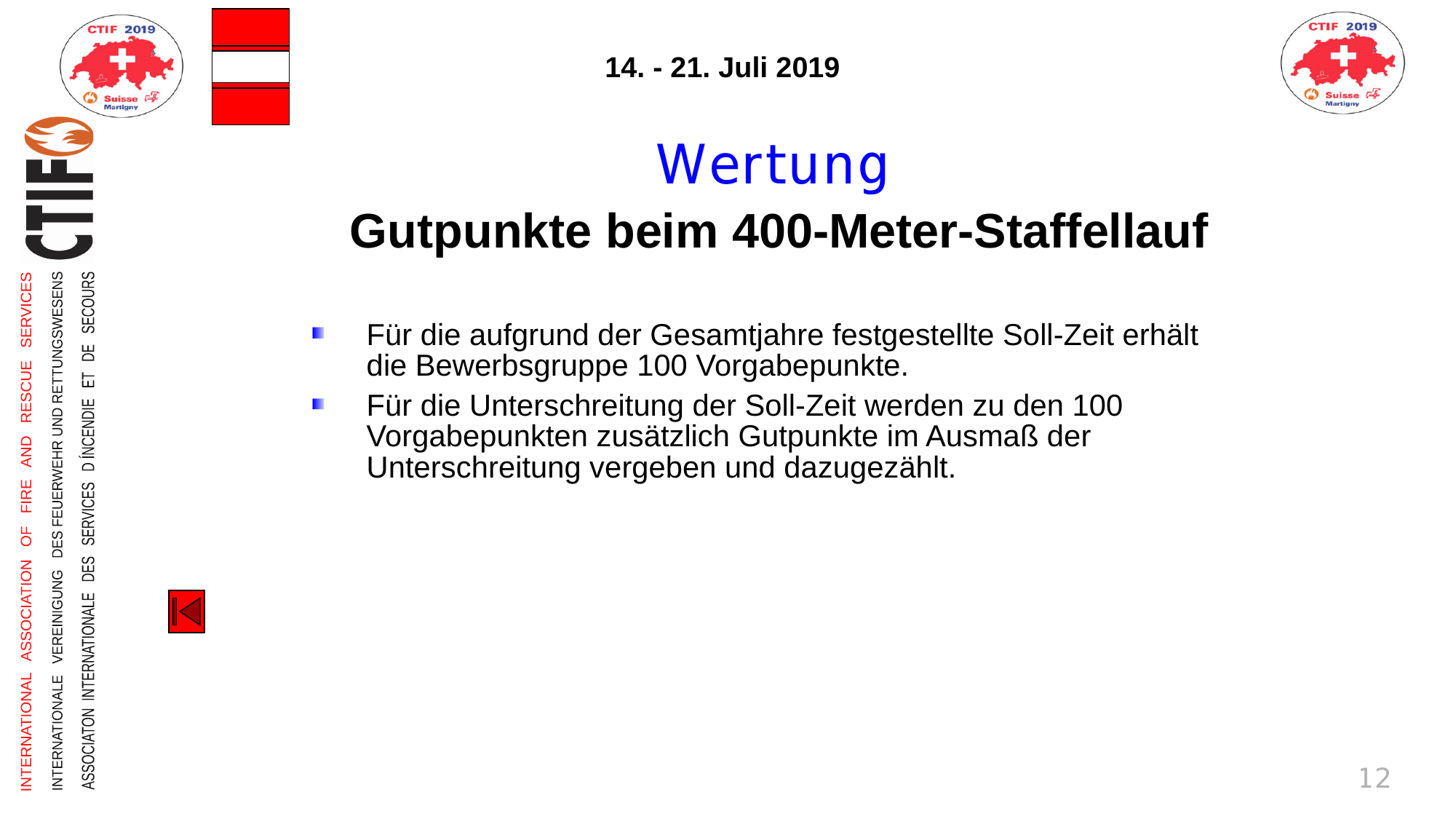

Wertung
Gutpunkte beim 400-Meter-Staffellauf
Für die aufgrund der Gesamtjahre festgestellte Soll-Zeit erhält
die Bewerbsgruppe 100 Vorgabepunkte.
Für die Unterschreitung der Soll-Zeit werden zu den 100 Vorgabepunkten zusätzlich Gutpunkte im Ausmaß der Unterschreitung vergeben und dazugezählt.